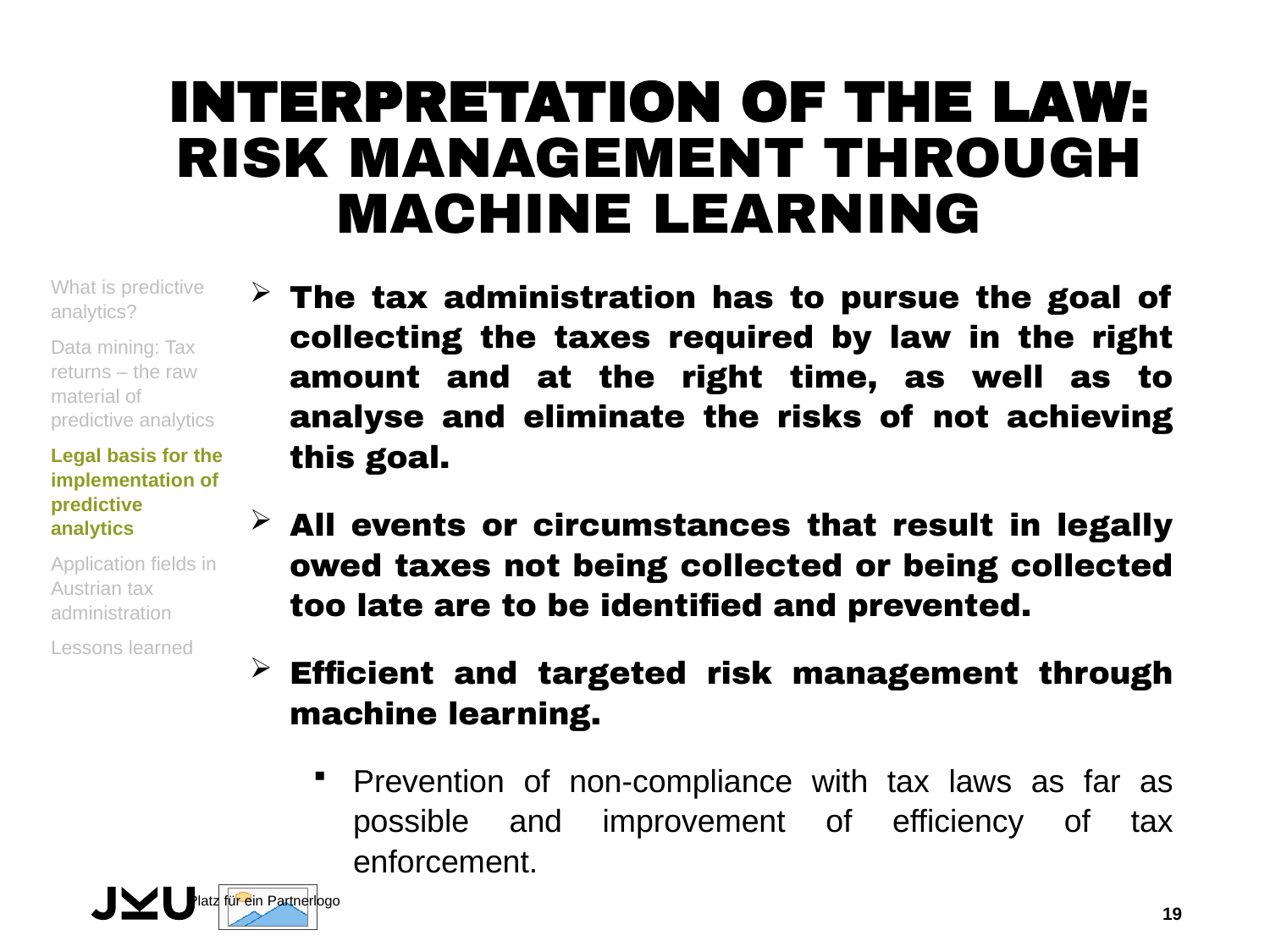

# Interpretation of the law: risk management through machine learning
What is predictive analytics?
Data mining: Tax returns – the raw material of predictive analytics
Legal basis for the implementation of predictive analytics
Application fields in Austrian tax administration
Lessons learned

The tax administration has to pursue the goal of collecting the taxes required by law in the right amount and at the right time, as well as to analyse and eliminate the risks of not achieving this goal.
All events or circumstances that result in legally owed taxes not being collected or being collected too late are to be identified and prevented.
Efficient and targeted risk management through machine learning.
Prevention of non-compliance with tax laws as far as possible and improvement of efficiency of tax enforcement.

19